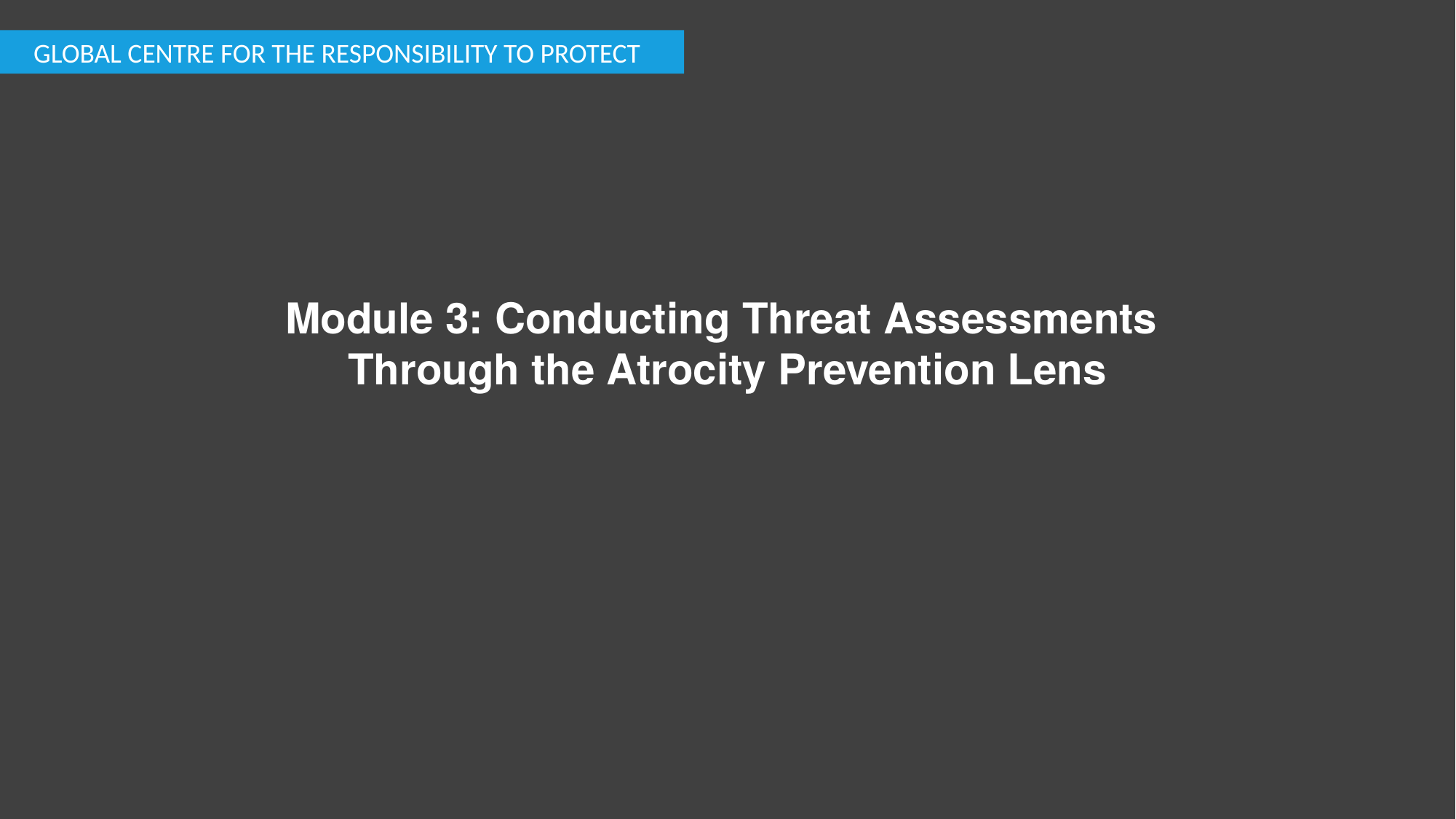

GLOBAL CENTRE FOR THE RESPONSIBILITY TO PROTECT
# Module 3: Conducting Threat Assessments Through the Atrocity Prevention Lens